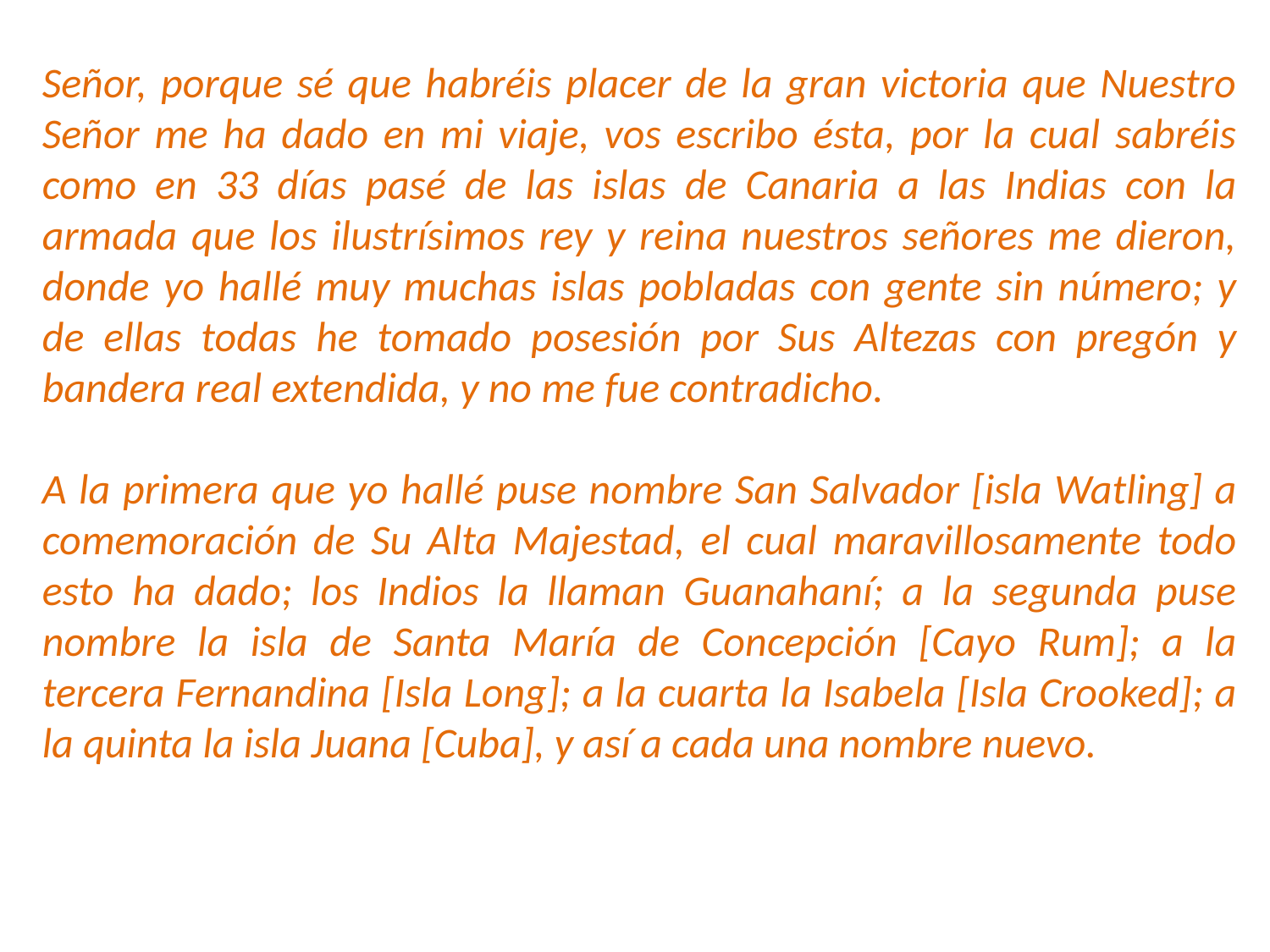

Señor, porque sé que habréis placer de la gran victoria que Nuestro Señor me ha dado en mi viaje, vos escribo ésta, por la cual sabréis como en 33 días pasé de las islas de Canaria a las Indias con la armada que los ilustrísimos rey y reina nuestros señores me dieron, donde yo hallé muy muchas islas pobladas con gente sin número; y de ellas todas he tomado posesión por Sus Altezas con pregón y bandera real extendida, y no me fue contradicho.

A la primera que yo hallé puse nombre San Salvador [isla Watling] a comemoración de Su Alta Majestad, el cual maravillosamente todo esto ha dado; los Indios la llaman Guanahaní; a la segunda puse nombre la isla de Santa María de Concepción [Cayo Rum]; a la tercera Fernandina [Isla Long]; a la cuarta la Isabela [Isla Crooked]; a la quinta la isla Juana [Cuba], y así a cada una nombre nuevo.